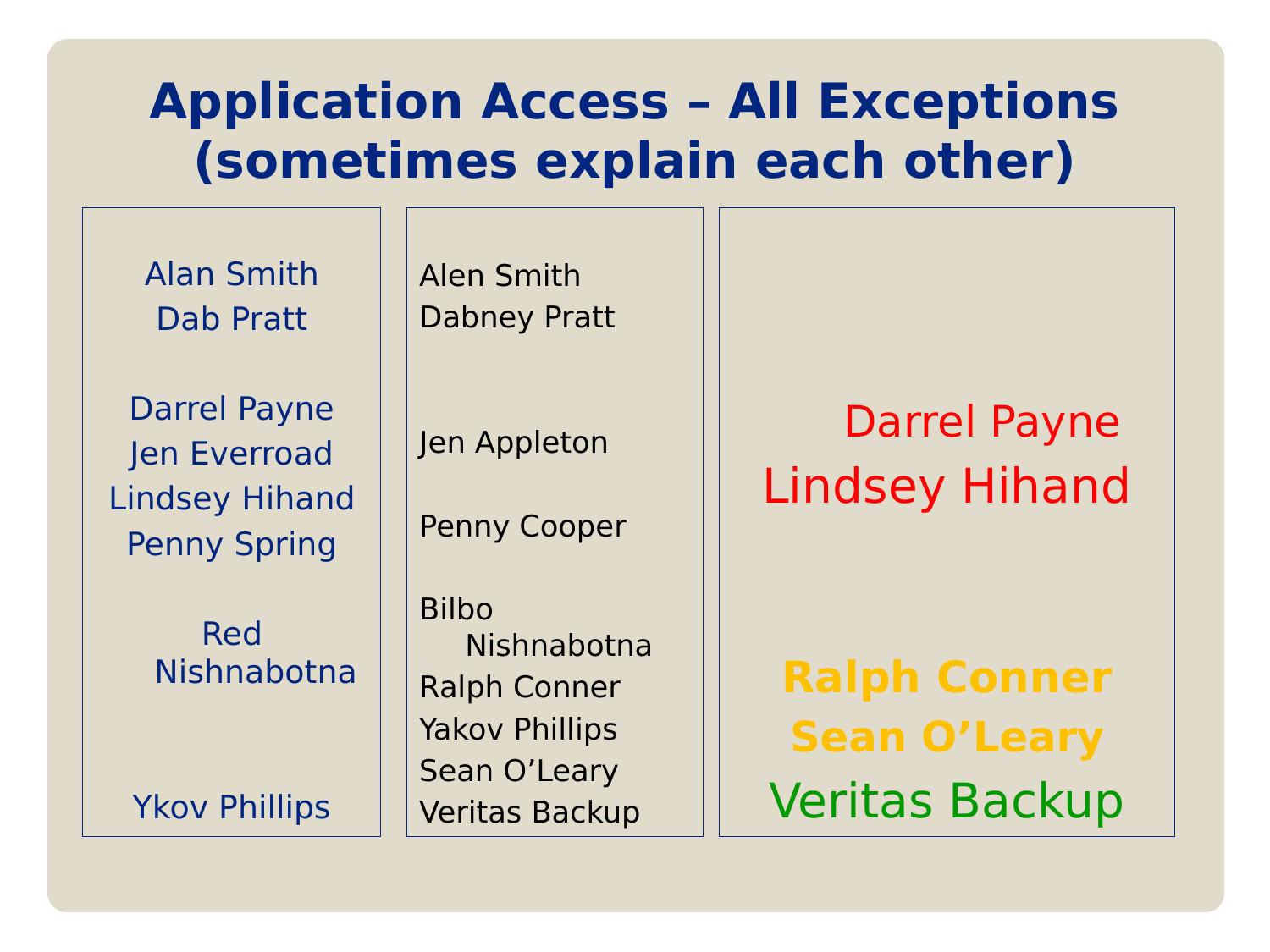

# Application Access – All Exceptions (sometimes explain each other)

Alan Smith
Dab Pratt

Darrel Payne
Jen Everroad
Lindsey Hihand
Penny Spring

Red Nishnabotna

Ykov Phillips

Alen Smith
Dabney Pratt

Jen Appleton

Penny Cooper

Bilbo Nishnabotna
Ralph Conner
Yakov Phillips
Sean O’Leary
Veritas Backup

                                  Darrel Payne
Lindsey Hihand

Ralph Conner
Sean O’Leary
Veritas Backup